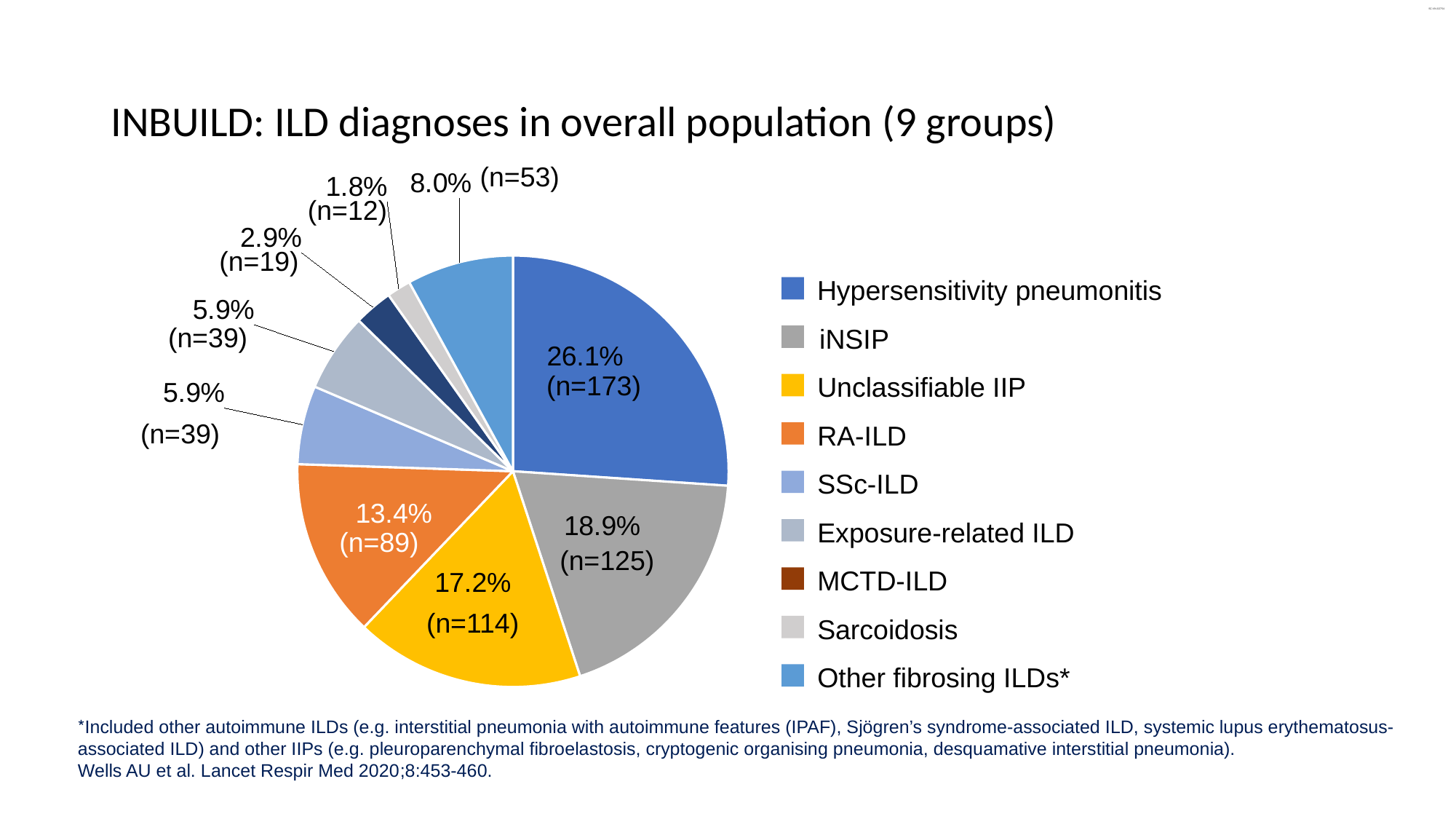

# INBUILD: ILD diagnoses in overall population (9 groups)

### Chart

| Category | Sales |
|---|---|
| HP | 0.261 |
| INSIP | 0.189 |
| Unclassifiable | 0.172 |
| Ra-ILD | 0.134 |
| SSC | 0.059 |
| Exp | 0.059 |
| MCTD | 0.029 |
| Sarc | 0.018 |
| Other | 0.08 |
(n=53)
(n=12)
(n=19)
Hypersensitivity pneumonitis

(n=39)
iNSIP

(n=173)
Unclassifiable IIP

(n=39)
RA-ILD

SSc-ILD

Exposure-related ILD

(n=89)
(n=125)
MCTD-ILD

(n=114)
Sarcoidosis

Other fibrosing ILDs*

*Included other autoimmune ILDs (e.g. interstitial pneumonia with autoimmune features (IPAF), Sjögren’s syndrome-associated ILD, systemic lupus erythematosus-associated ILD) and other IIPs (e.g. pleuroparenchymal fibroelastosis, cryptogenic organising pneumonia, desquamative interstitial pneumonia).
Wells AU et al. Lancet Respir Med 2020;8:453-460.